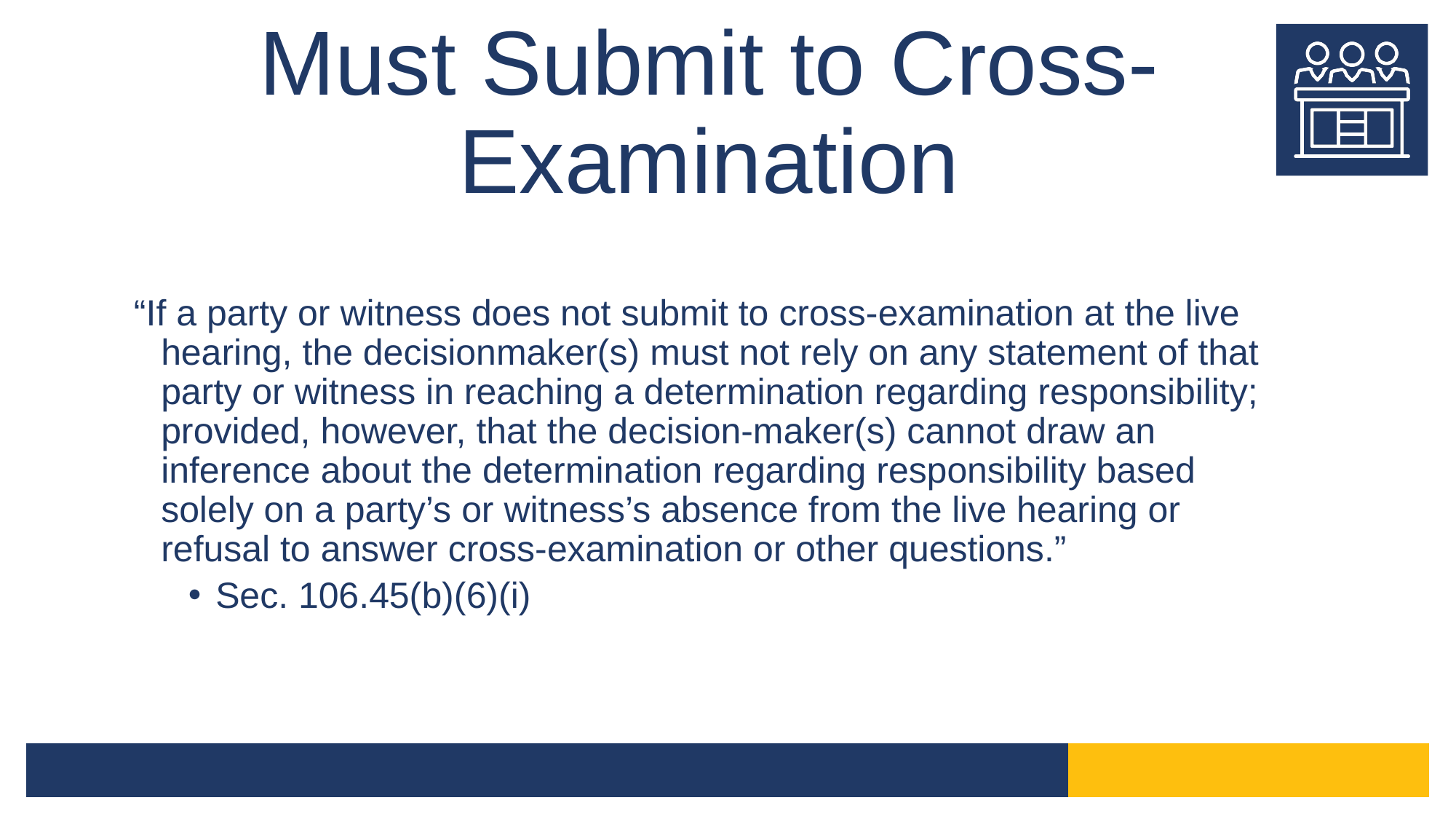

# Must Submit to Cross-Examination

“If a party or witness does not submit to cross-examination at the live hearing, the decisionmaker(s) must not rely on any statement of that party or witness in reaching a determination regarding responsibility; provided, however, that the decision-maker(s) cannot draw an inference about the determination regarding responsibility based solely on a party’s or witness’s absence from the live hearing or refusal to answer cross-examination or other questions.”
Sec. 106.45(b)(6)(i)